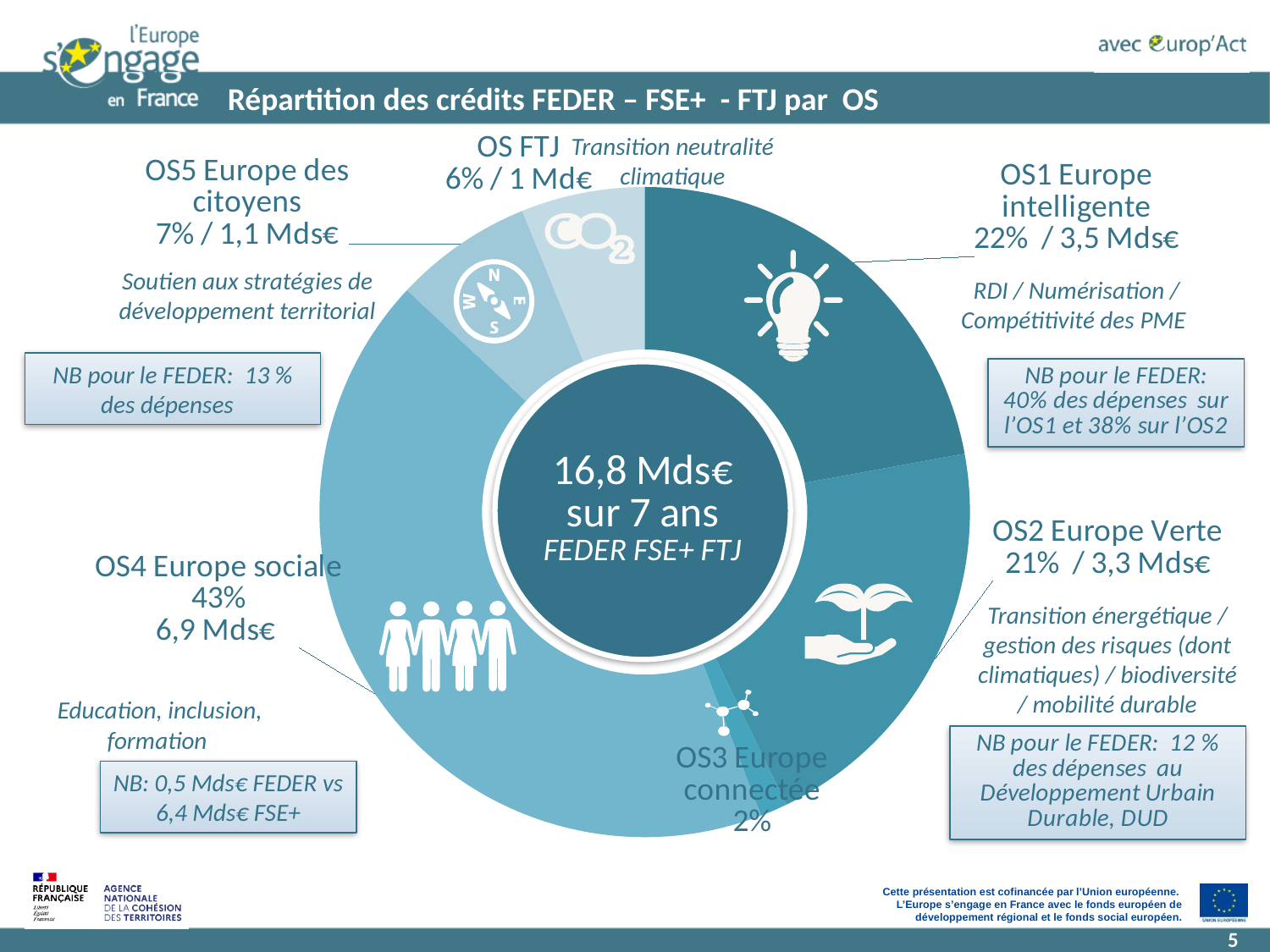

### Chart

| Category |  |
|---|---|
| OS1 Europe intelligente | 3569194089.0946913 |
| OS2 Europe Verte | 3337135374.4686747 |
| OS3 Europe connectée | 218276235.59001192 |
| OS4 Europe sociale | 6899995457.273285 |
| OS5 Europe des citoyens | 1112905768.2588124 |
| OS FTJ | 990339037.25 |
# Répartition des crédits FEDER – FSE+  - FTJ par  OS
Transition neutralité climatique

Soutien aux stratégies de développement territorial

RDI / Numérisation / Compétitivité des PME
NB pour le FEDER:  13 % des dépenses

Transition énergétique / gestion des risques (dont climatiques) / biodiversité / mobilité durable

Education, inclusion, formation

NB: 0,5 Mds€ FEDER vs 6,4 Mds€ FSE+
5